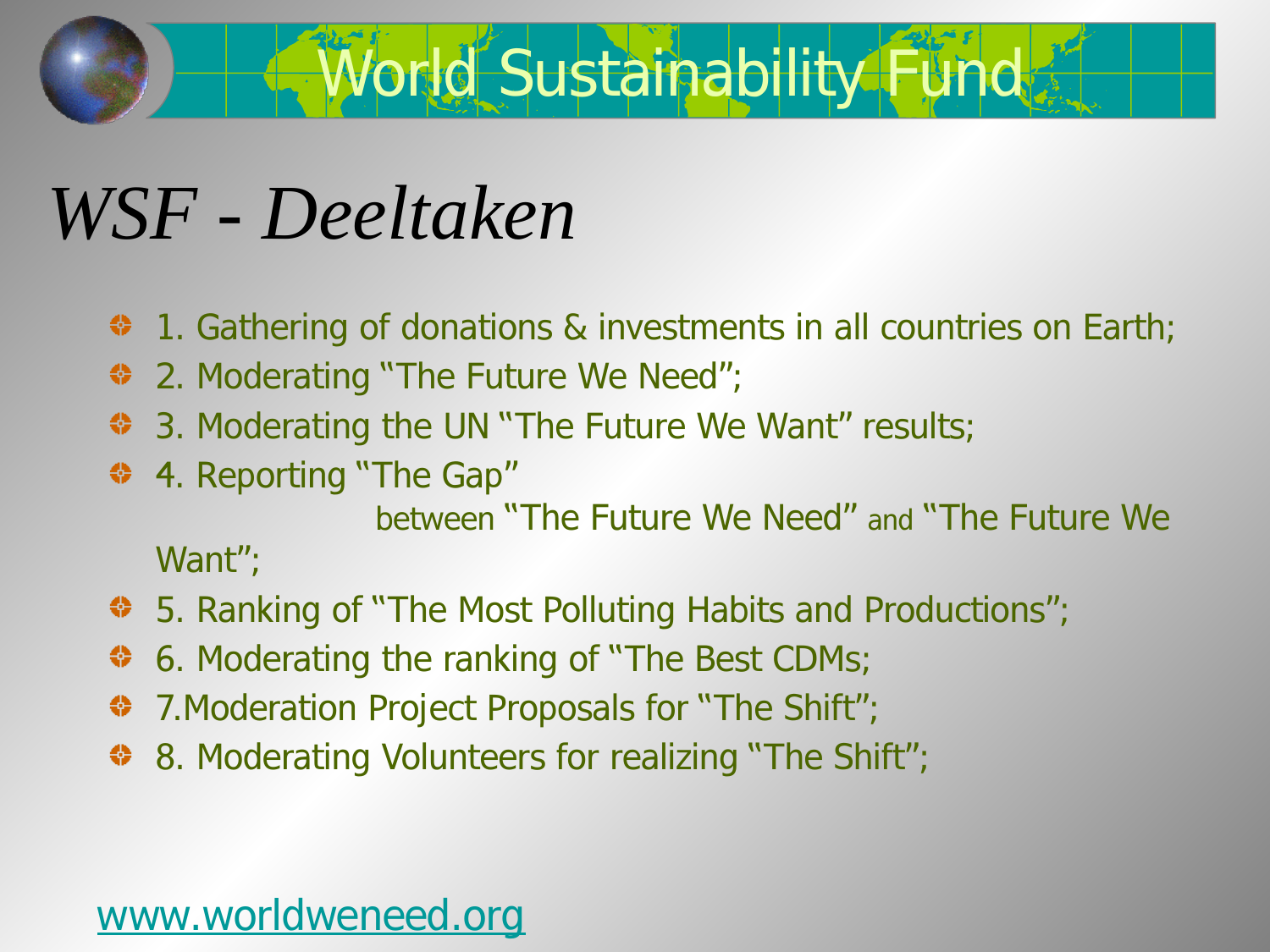

World Sustainability Fund
# WSF - Deeltaken
1. Gathering of donations & investments in all countries on Earth;
2. Moderating “The Future We Need”;
3. Moderating the UN “The Future We Want” results;
4. Reporting “The Gap”                                                                                  between “The Future We Need” and “The Future We Want”;
5. Ranking of “The Most Polluting Habits and Productions”;
6. Moderating the ranking of “The Best CDMs;
7.Moderation Project Proposals for “The Shift”;
8. Moderating Volunteers for realizing “The Shift”;
www.worldweneed.org